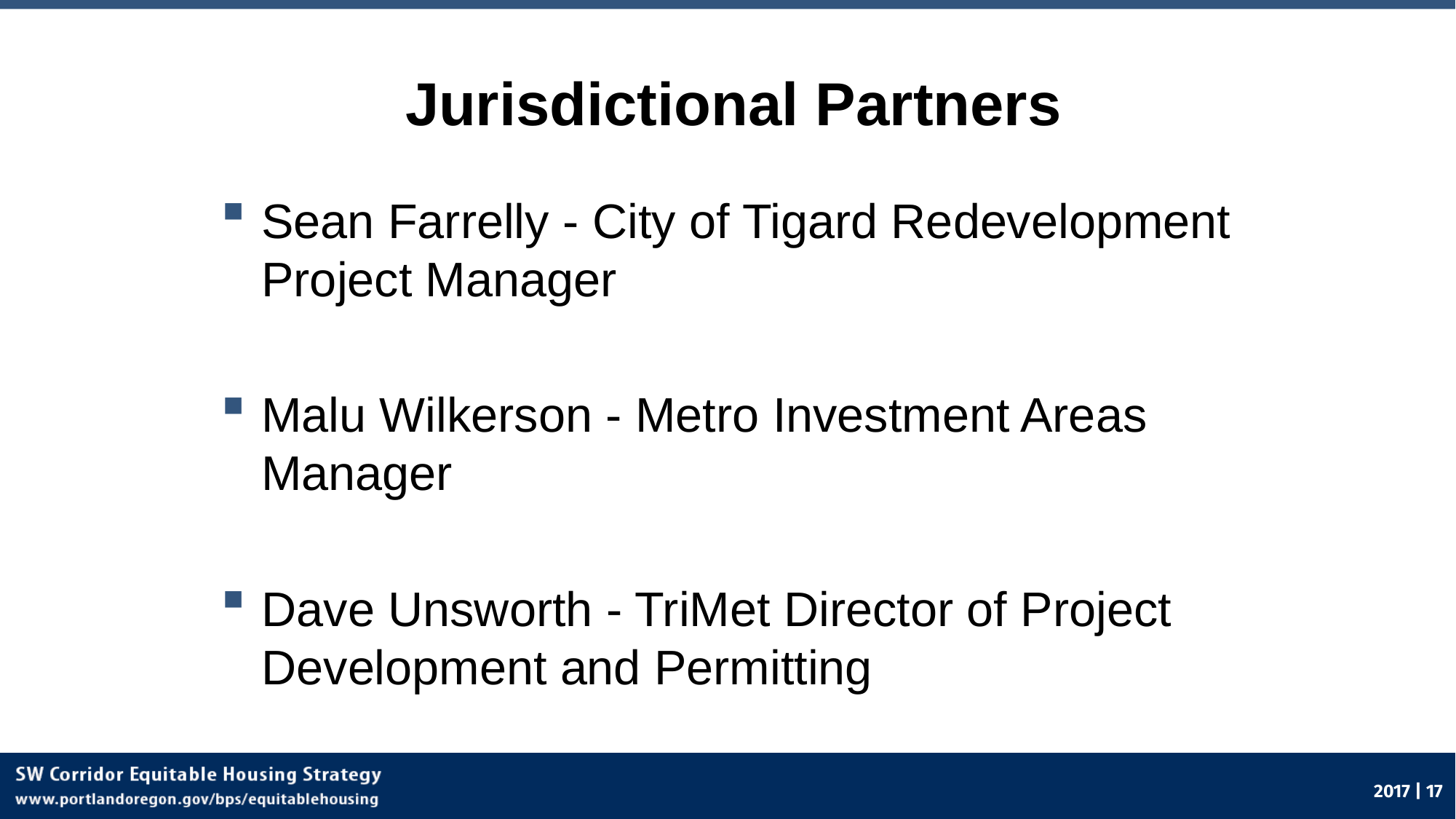

# Jurisdictional Partners
Sean Farrelly - City of Tigard Redevelopment Project Manager

Malu Wilkerson - Metro Investment Areas Manager

Dave Unsworth - TriMet Director of Project Development and Permitting